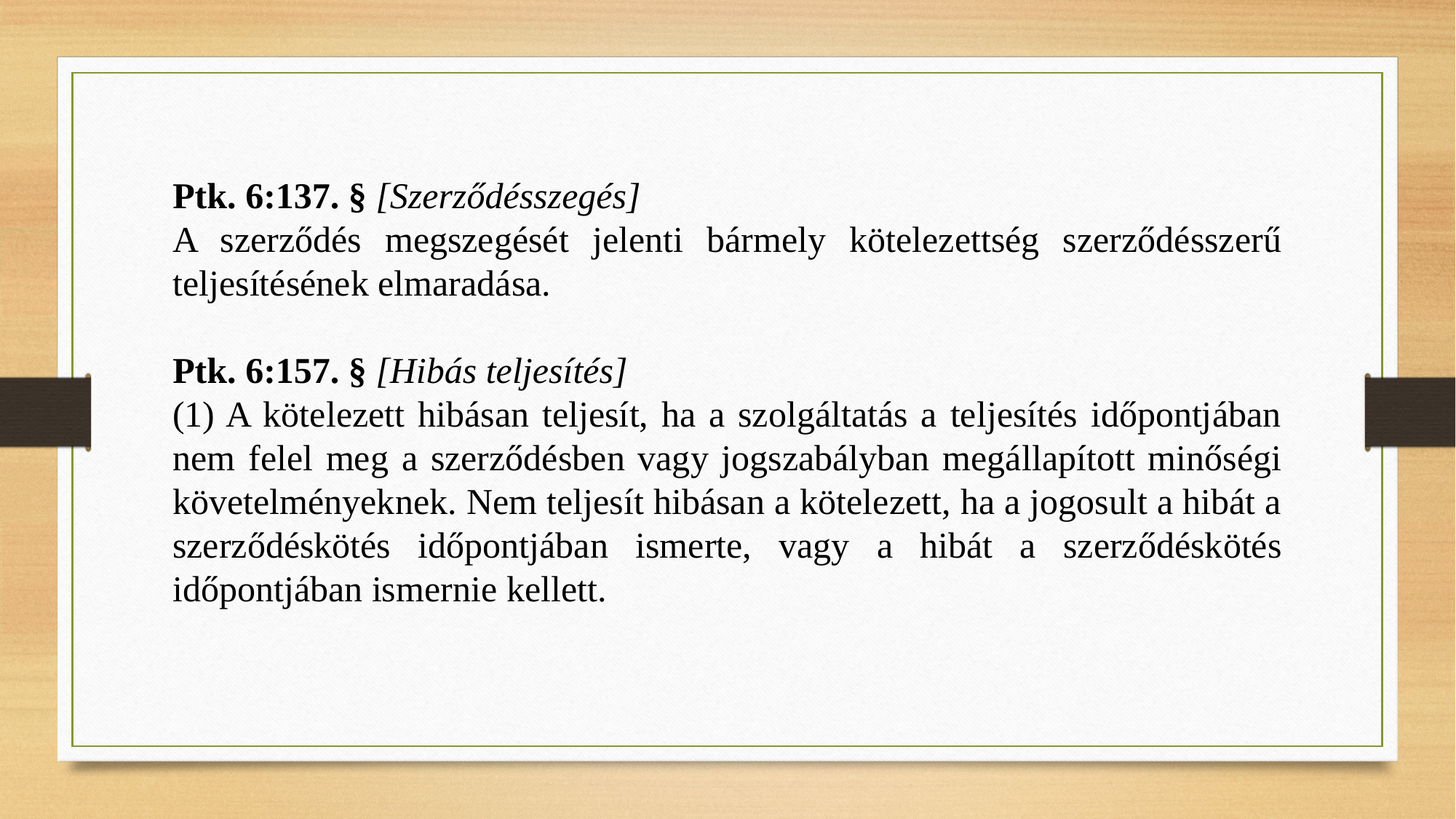

Ptk. 6:137. § [Szerződésszegés]
A szerződés megszegését jelenti bármely kötelezettség szerződésszerű teljesítésének elmaradása.

Ptk. 6:157. § [Hibás teljesítés]
(1) A kötelezett hibásan teljesít, ha a szolgáltatás a teljesítés időpontjában nem felel meg a szerződésben vagy jogszabályban megállapított minőségi követelményeknek. Nem teljesít hibásan a kötelezett, ha a jogosult a hibát a szerződéskötés időpontjában ismerte, vagy a hibát a szerződéskötés időpontjában ismernie kellett.